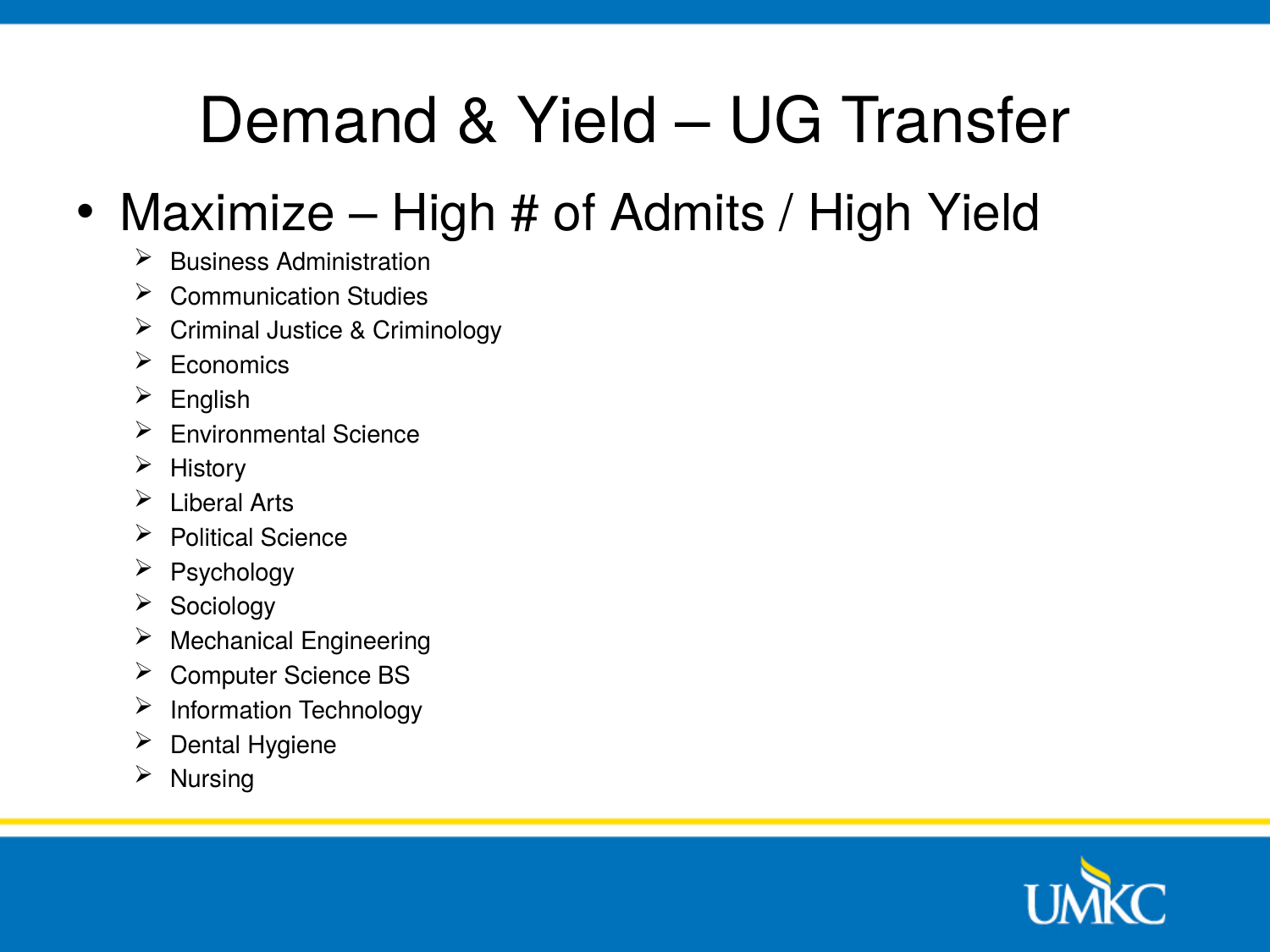

# Demand & Yield – UG Transfer
Maximize – High # of Admits / High Yield
Business Administration
Communication Studies
Criminal Justice & Criminology
Economics
English
Environmental Science
History
Liberal Arts
Political Science
Psychology
Sociology
Mechanical Engineering
Computer Science BS
Information Technology
Dental Hygiene
Nursing